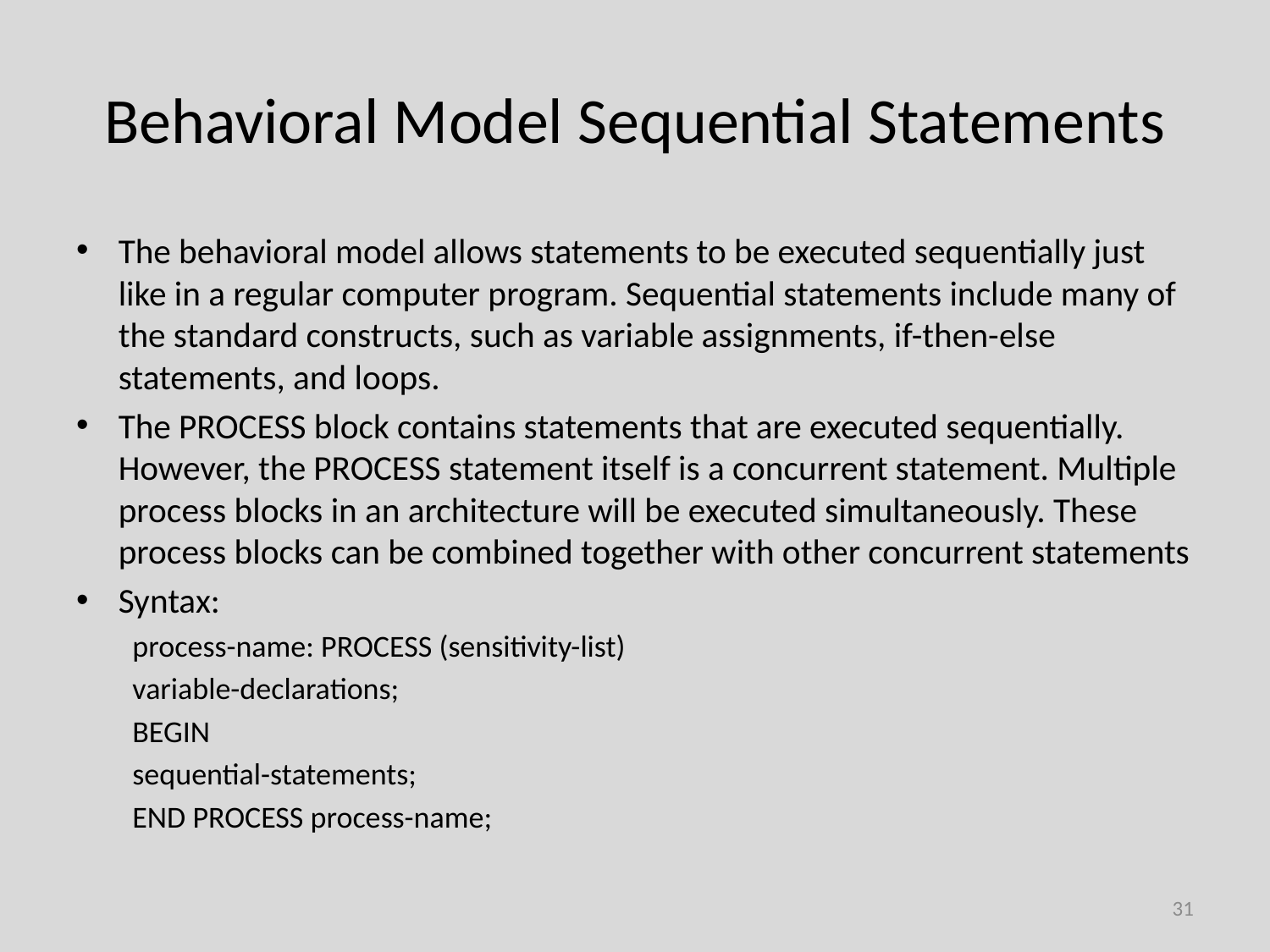

# Behavioral Model Sequential Statements
The behavioral model allows statements to be executed sequentially just like in a regular computer program. Sequential statements include many of the standard constructs, such as variable assignments, if-then-else statements, and loops.
The PROCESS block contains statements that are executed sequentially. However, the PROCESS statement itself is a concurrent statement. Multiple process blocks in an architecture will be executed simultaneously. These process blocks can be combined together with other concurrent statements
Syntax:
process-name: PROCESS (sensitivity-list)
	variable-declarations;
BEGIN
	sequential-statements;
END PROCESS process-name;
31